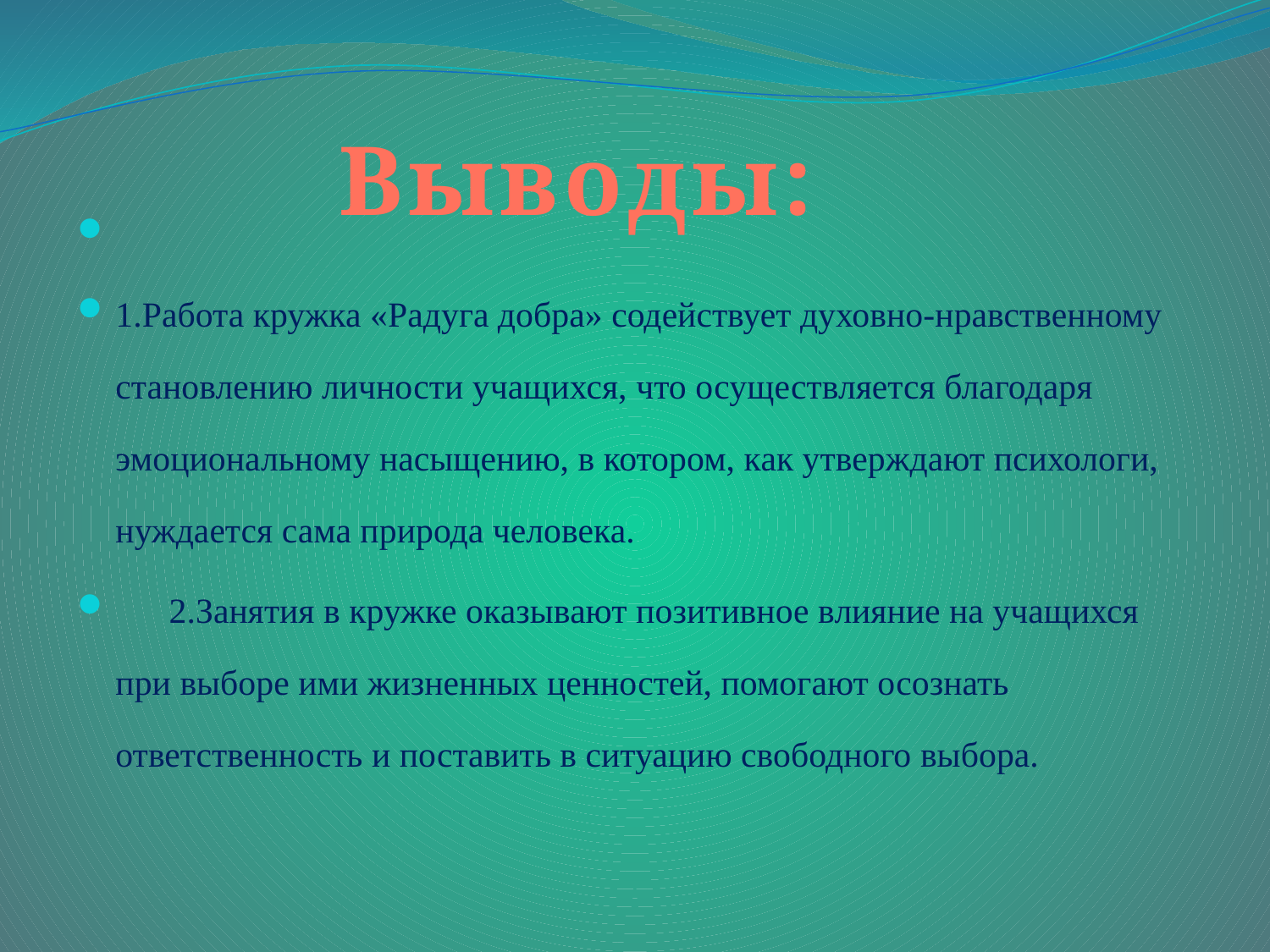

Выводы:

1.Работа кружка «Радуга добра» содействует духовно-нравственному становлению личности учащихся, что осуществляется благодаря эмоциональному насыщению, в котором, как утверждают психологи, нуждается сама природа человека.
      2.Занятия в кружке оказывают позитивное влияние на учащихся при выборе ими жизненных ценностей, помогают осознать ответственность и поставить в ситуацию свободного выбора.